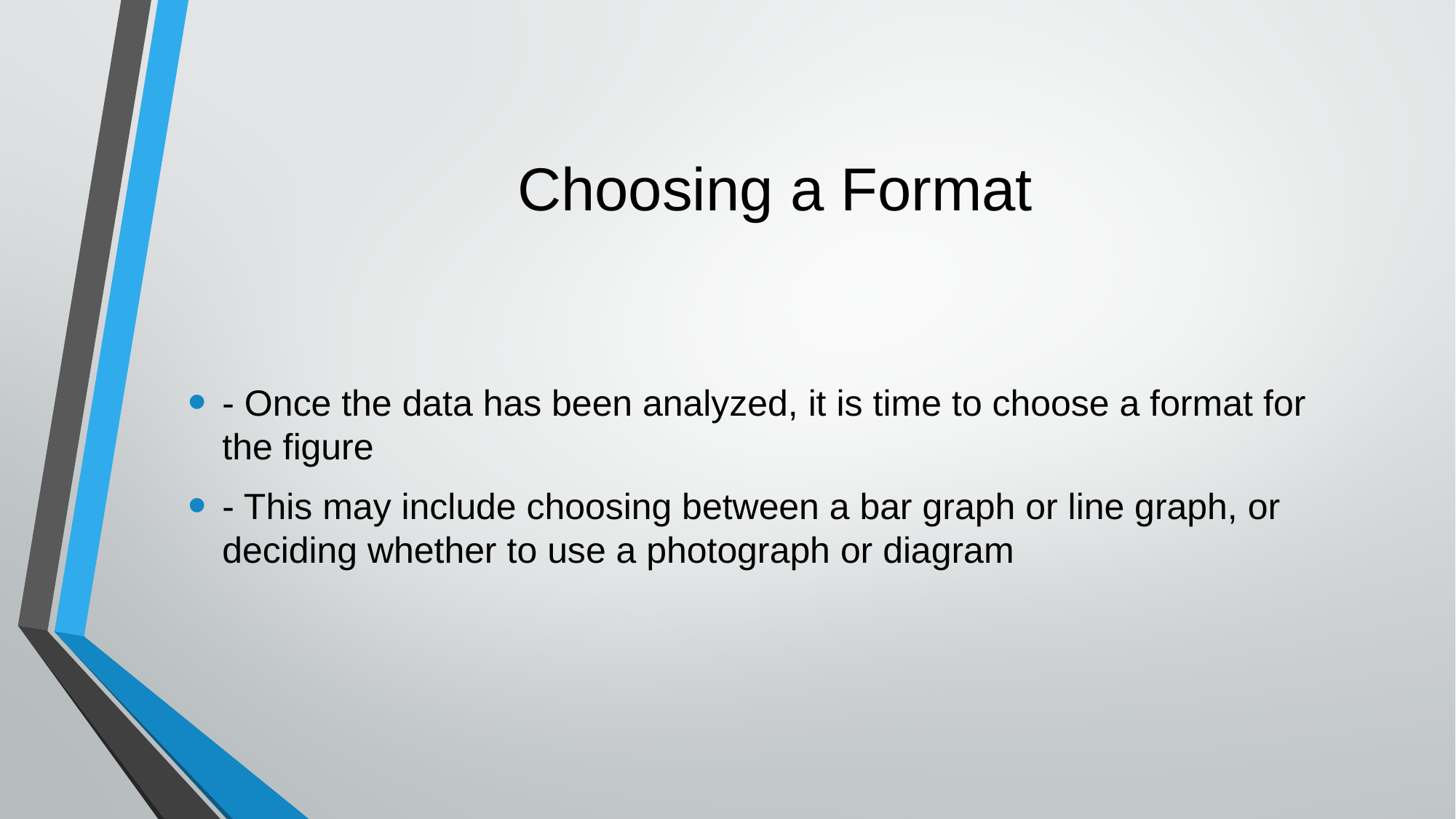

# Choosing a Format
- Once the data has been analyzed, it is time to choose a format for the figure
- This may include choosing between a bar graph or line graph, or deciding whether to use a photograph or diagram